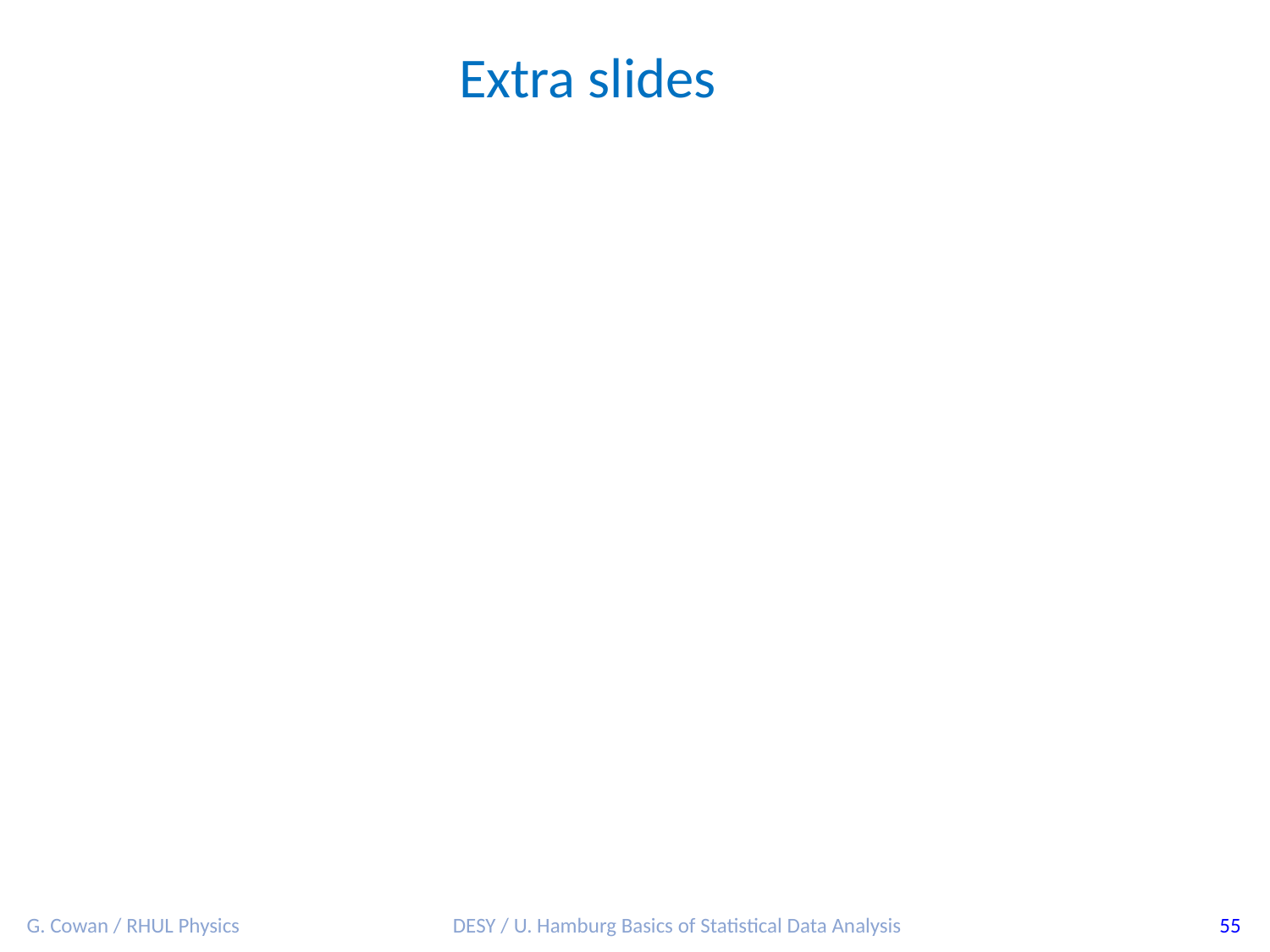

Extra slides
G. Cowan / RHUL Physics
DESY / U. Hamburg Basics of Statistical Data Analysis
55